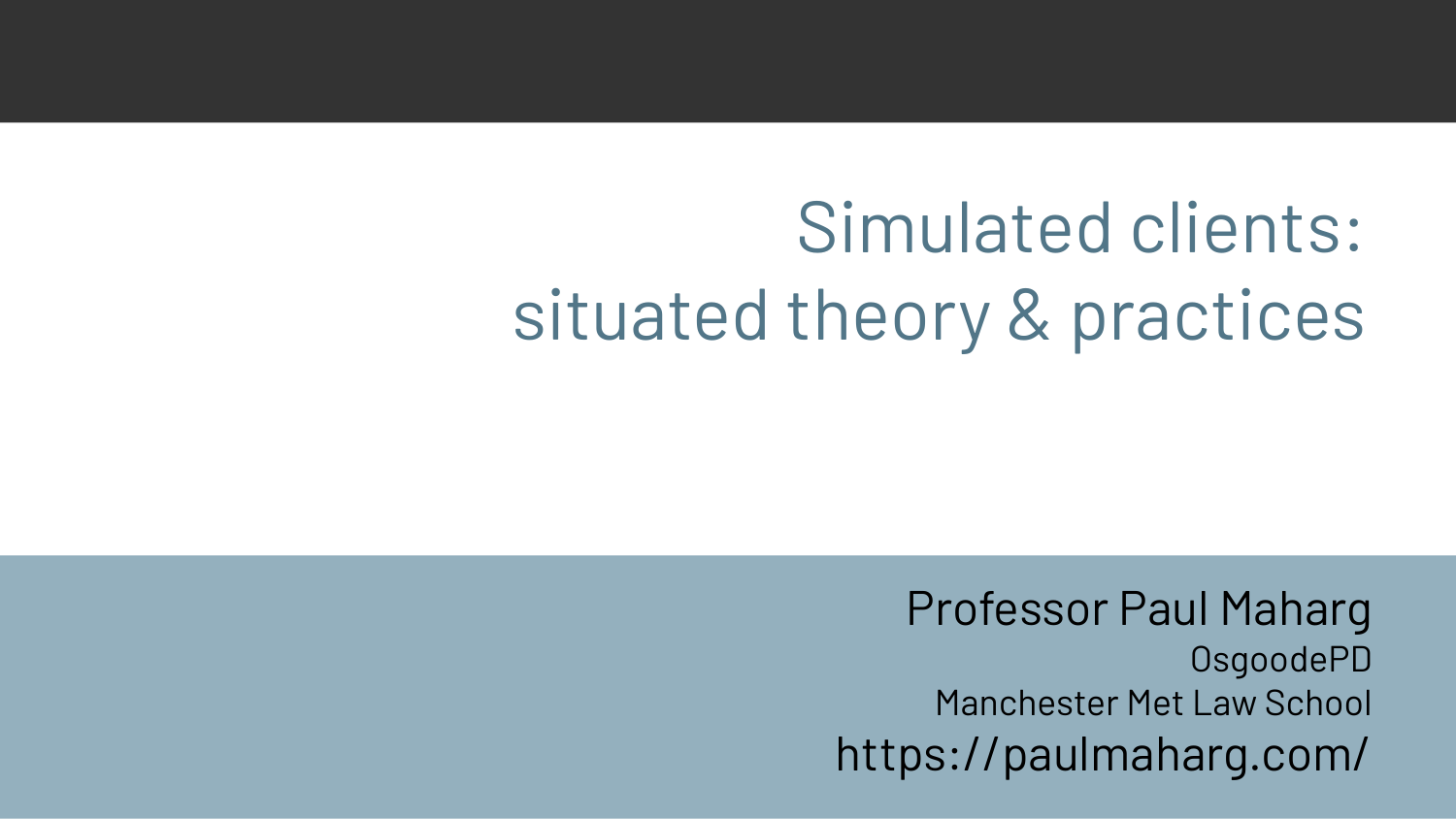

# Simulated clients: situated theory & practices
Professor Paul Maharg
OsgoodePD
Manchester Met Law School
https://paulmaharg.com/